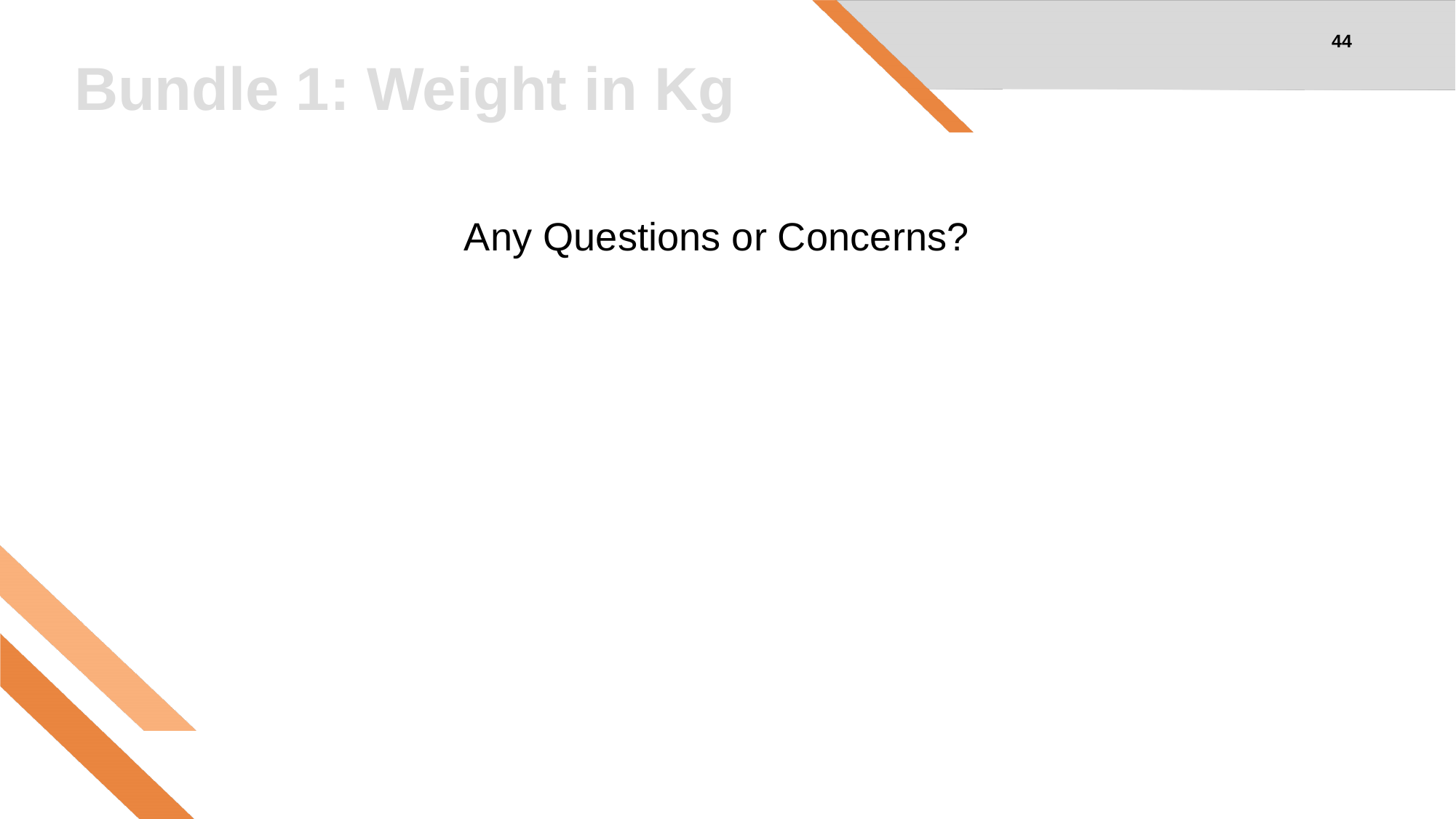

44
# Bundle 1: Weight in Kg
Any Questions or Concerns?